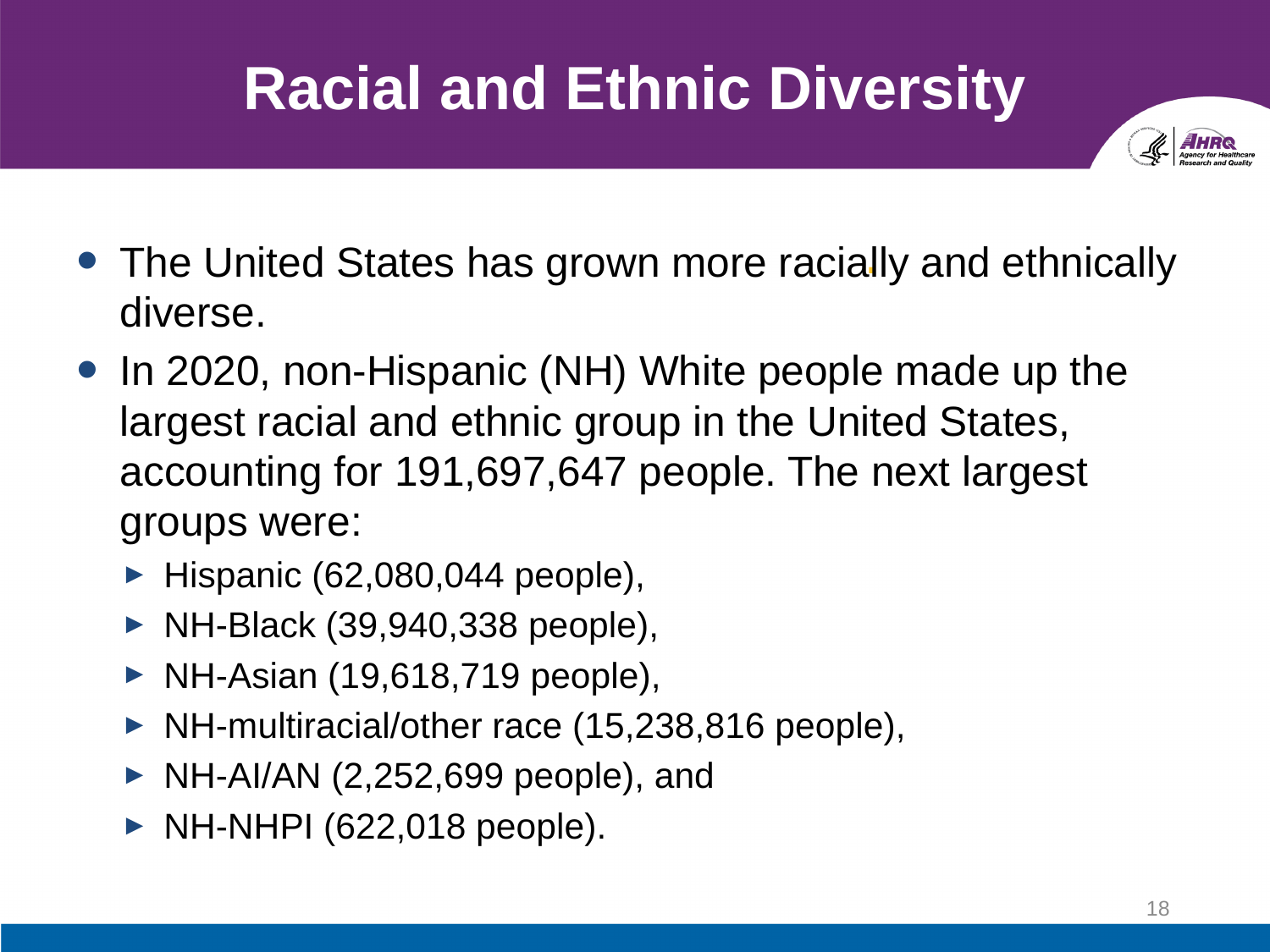

# Racial and Ethnic Diversity
The United States has grown more racially and ethnically diverse.
In 2020, non-Hispanic (NH) White people made up the largest racial and ethnic group in the United States, accounting for 191,697,647 people. The next largest groups were:
Hispanic (62,080,044 people),
NH-Black (39,940,338 people),
NH-Asian (19,618,719 people),
NH-multiracial/other race (15,238,816 people),
NH-AI/AN (2,252,699 people), and
NH-NHPI (622,018 people).

18